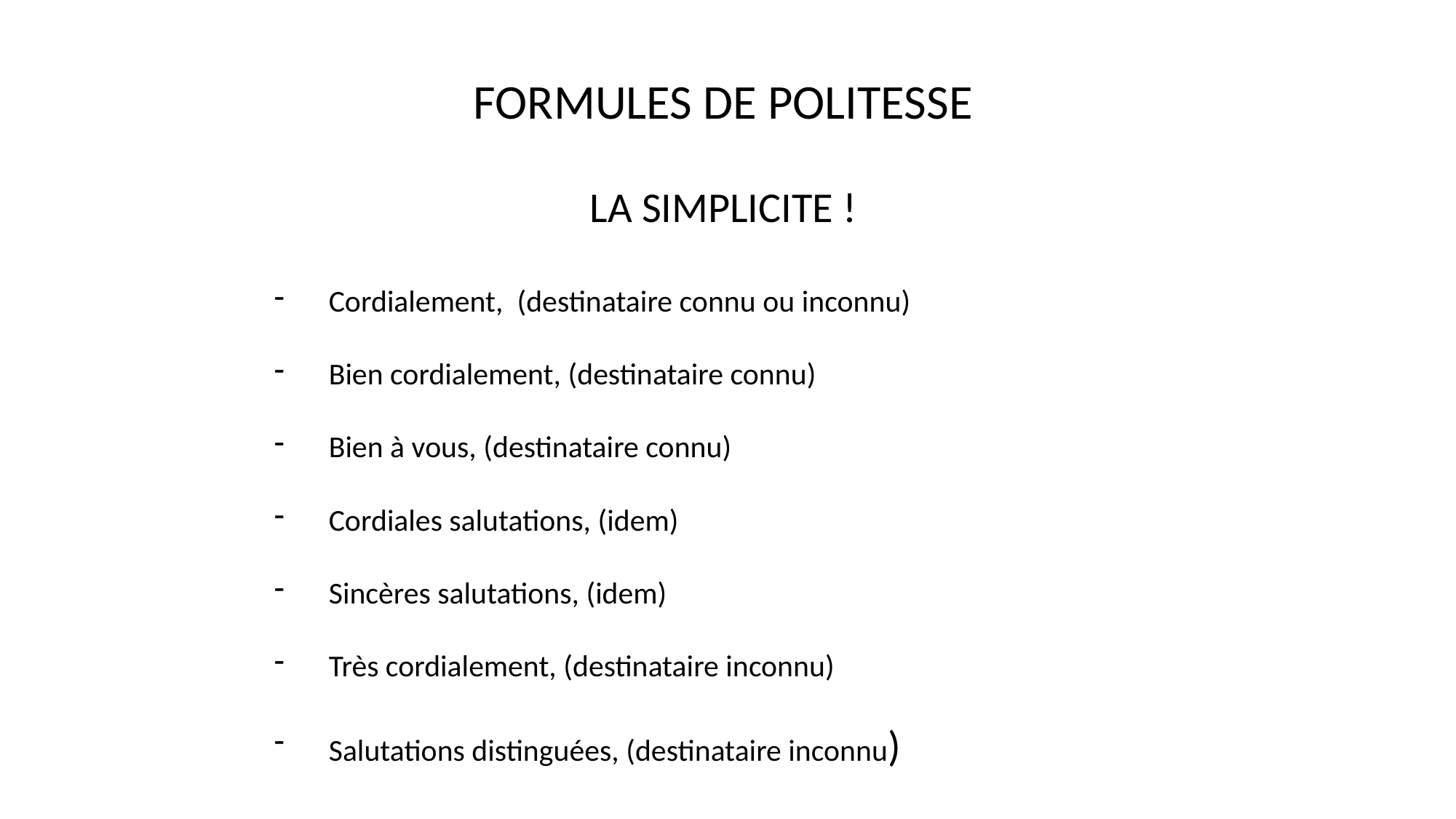

FORMULES DE POLITESSE

LA SIMPLICITE !

Cordialement,  (destinataire connu ou inconnu)

Bien cordialement, (destinataire connu)

Bien à vous, (destinataire connu)

Cordiales salutations, (idem)

Sincères salutations, (idem)

Très cordialement, (destinataire inconnu)

Salutations distinguées, (destinataire inconnu)